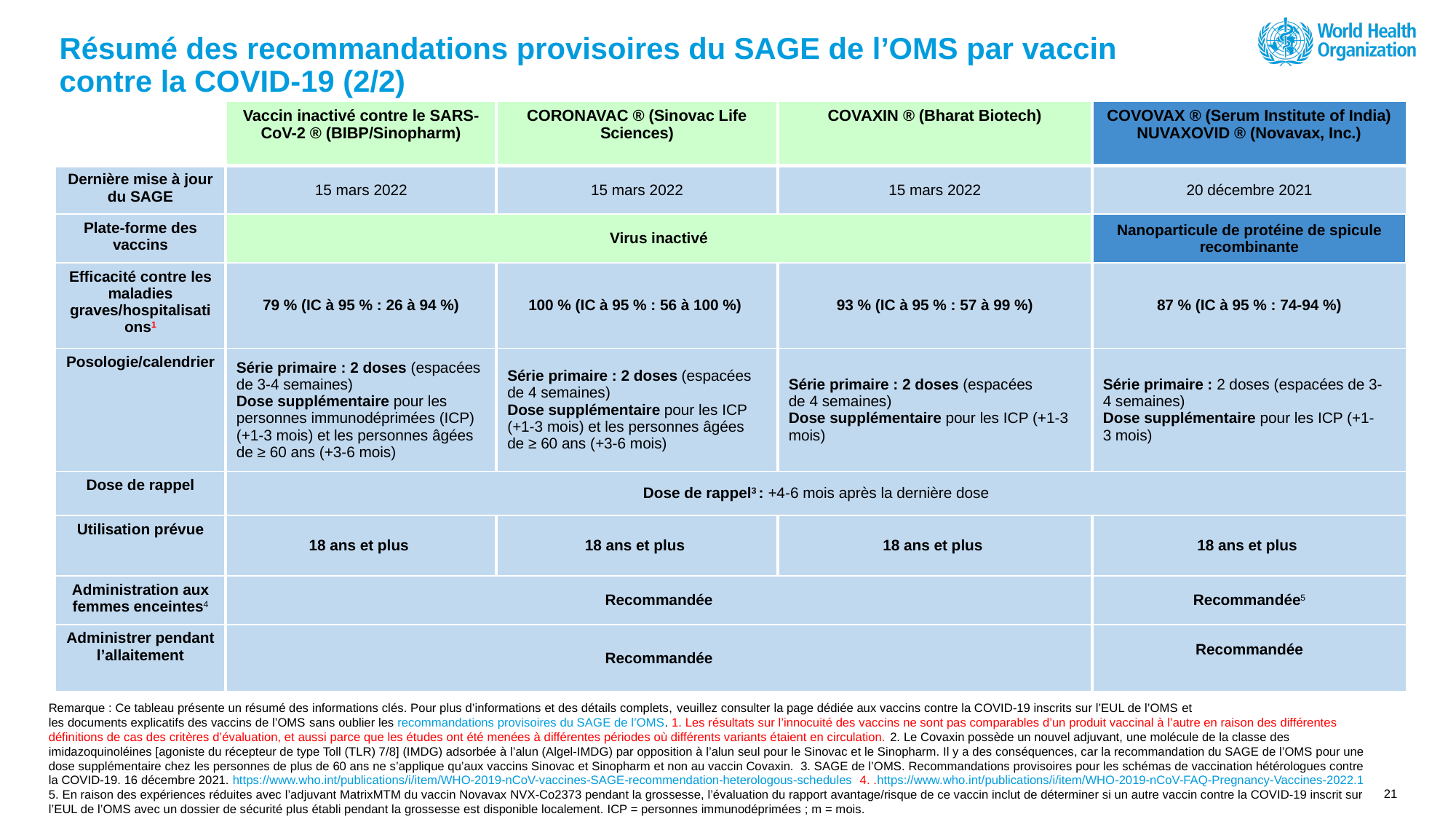

# Résumé des recommandations provisoires du SAGE de l’OMS par vaccin contre la COVID-19 (2/2)
|  | Vaccin inactivé contre le SARS-CoV-2 ® (BIBP/Sinopharm) | CORONAVAC ® (Sinovac Life Sciences) | COVAXIN ® (Bharat Biotech) | COVOVAX ® (Serum Institute of India) NUVAXOVID ® (Novavax, Inc.) |
| --- | --- | --- | --- | --- |
| Dernière mise à jour du SAGE | 15 mars 2022 | 15 mars 2022 | 15 mars 2022 | 20 décembre 2021 |
| Plate-forme des vaccins | Virus inactivé |  |  | Nanoparticule de protéine de spicule recombinante |
| Efficacité contre les maladies graves/hospitalisations1 | 79 % (IC à 95 % : 26 à 94 %) | 100 % (IC à 95 % : 56 à 100 %) | 93 % (IC à 95 % : 57 à 99 %) | 87 % (IC à 95 % : 74-94 %) |
| Posologie/calendrier | Série primaire : 2 doses (espacées de 3-4 semaines) Dose supplémentaire pour les personnes immunodéprimées (ICP) (+1-3 mois) et les personnes âgées de ≥ 60 ans (+3-6 mois) | Série primaire : 2 doses (espacées de 4 semaines) Dose supplémentaire pour les ICP (+1-3 mois) et les personnes âgées de ≥ 60 ans (+3-6 mois) | Série primaire : 2 doses (espacées de 4 semaines) Dose supplémentaire pour les ICP (+1-3 mois) | Série primaire : 2 doses (espacées de 3-4 semaines) Dose supplémentaire pour les ICP (+1-3 mois) |
| Dose de rappel | Dose de rappel3 : +4-6 mois après la dernière dose |  |  |  |
| Utilisation prévue | 18 ans et plus | 18 ans et plus | 18 ans et plus | 18 ans et plus |
| Administration aux femmes enceintes4 | Recommandée |  | Recommandée | Recommandée5 |
| Administrer pendant l’allaitement | Recommandée |  |  | Recommandée |
Remarque : Ce tableau présente un résumé des informations clés. Pour plus d’informations et des détails complets, veuillez consulter la page dédiée aux vaccins contre la COVID-19 inscrits sur l’EUL de l’OMS et les documents explicatifs des vaccins de l’OMS sans oublier les recommandations provisoires du SAGE de l’OMS. 1. Les résultats sur l’innocuité des vaccins ne sont pas comparables d’un produit vaccinal à l’autre en raison des différentes définitions de cas des critères d’évaluation, et aussi parce que les études ont été menées à différentes périodes où différents variants étaient en circulation. 2. Le Covaxin possède un nouvel adjuvant, une molécule de la classe des imidazoquinoléines [agoniste du récepteur de type Toll (TLR) 7/8] (IMDG) adsorbée à l’alun (Algel-IMDG) par opposition à l’alun seul pour le Sinovac et le Sinopharm. Il y a des conséquences, car la recommandation du SAGE de l’OMS pour une dose supplémentaire chez les personnes de plus de 60 ans ne s’applique qu’aux vaccins Sinovac et Sinopharm et non au vaccin Covaxin.  3. SAGE de l’OMS. Recommandations provisoires pour les schémas de vaccination hétérologues contre la COVID-19. 16 décembre 2021. https://www.who.int/publications/i/item/WHO-2019-nCoV-vaccines-SAGE-recommendation-heterologous-schedules  4. .https://www.who.int/publications/i/item/WHO-2019-nCoV-FAQ-Pregnancy-Vaccines-2022.1 5. En raison des expériences réduites avec l’adjuvant MatrixMTM du vaccin Novavax NVX-Co2373 pendant la grossesse, l’évaluation du rapport avantage/risque de ce vaccin inclut de déterminer si un autre vaccin contre la COVID-19 inscrit sur l’EUL de l’OMS avec un dossier de sécurité plus établi pendant la grossesse est disponible localement. ICP = personnes immunodéprimées ; m = mois.
21